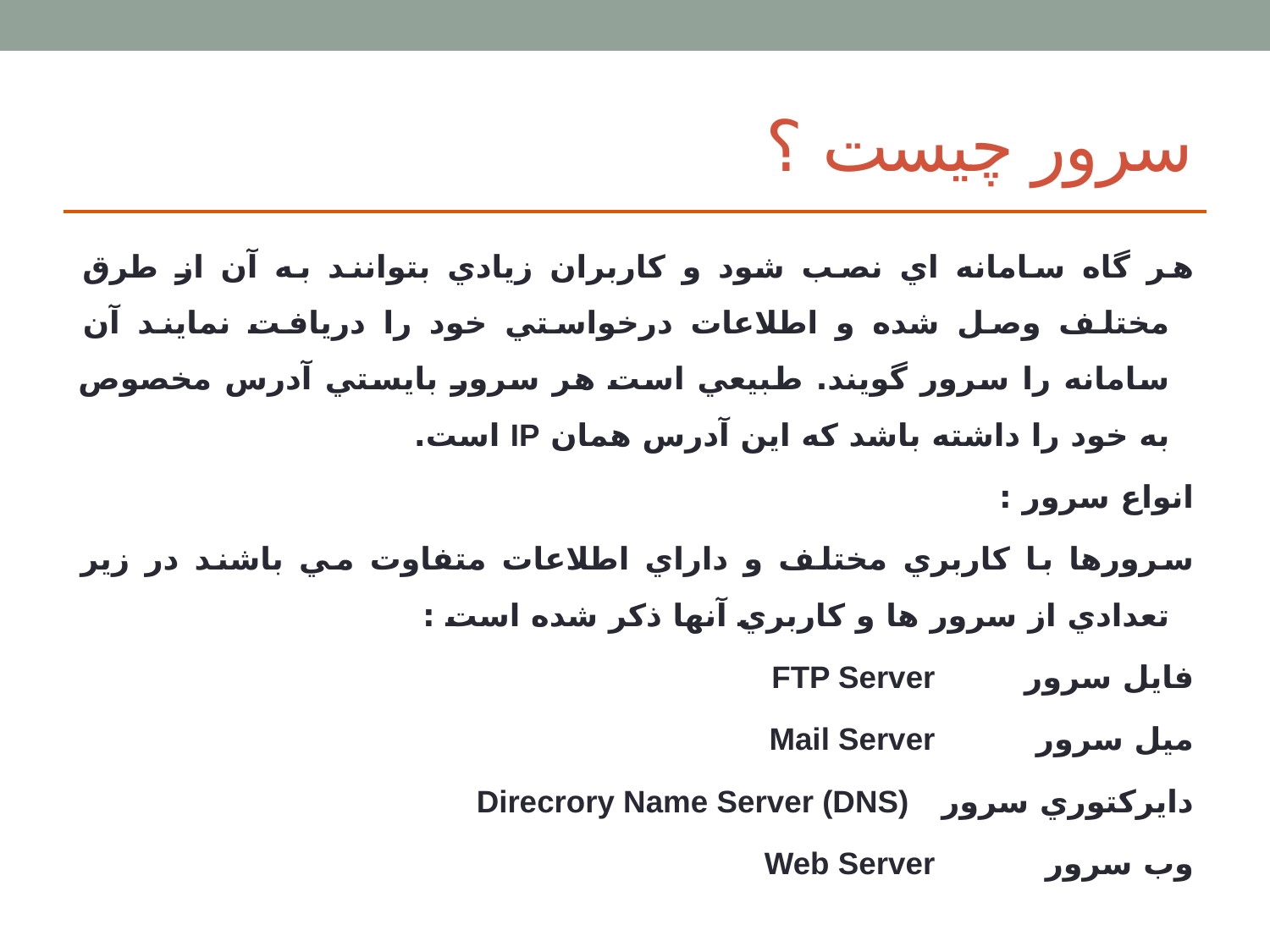

# سرور چیست ؟
هر گاه سامانه اي نصب شود و كاربران زيادي بتوانند به آن از طرق مختلف وصل شده و اطلاعات درخواستي خود را دريافت نمايند آن سامانه را سرور گويند. طبيعي است هر سرور بايستي آدرس مخصوص به خود را داشته باشد كه اين آدرس همان IP است.
انواع سرور :
سرورها با كاربري مختلف و داراي اطلاعات متفاوت مي باشند در زير تعدادي از سرور ها و كاربري آنها ذكر شده است :
فايل سرور		 FTP Server
ميل سرور		 Mail Server
دايركتوري سرور  	 Direcrory Name Server (DNS)
وب سرور		 Web Server